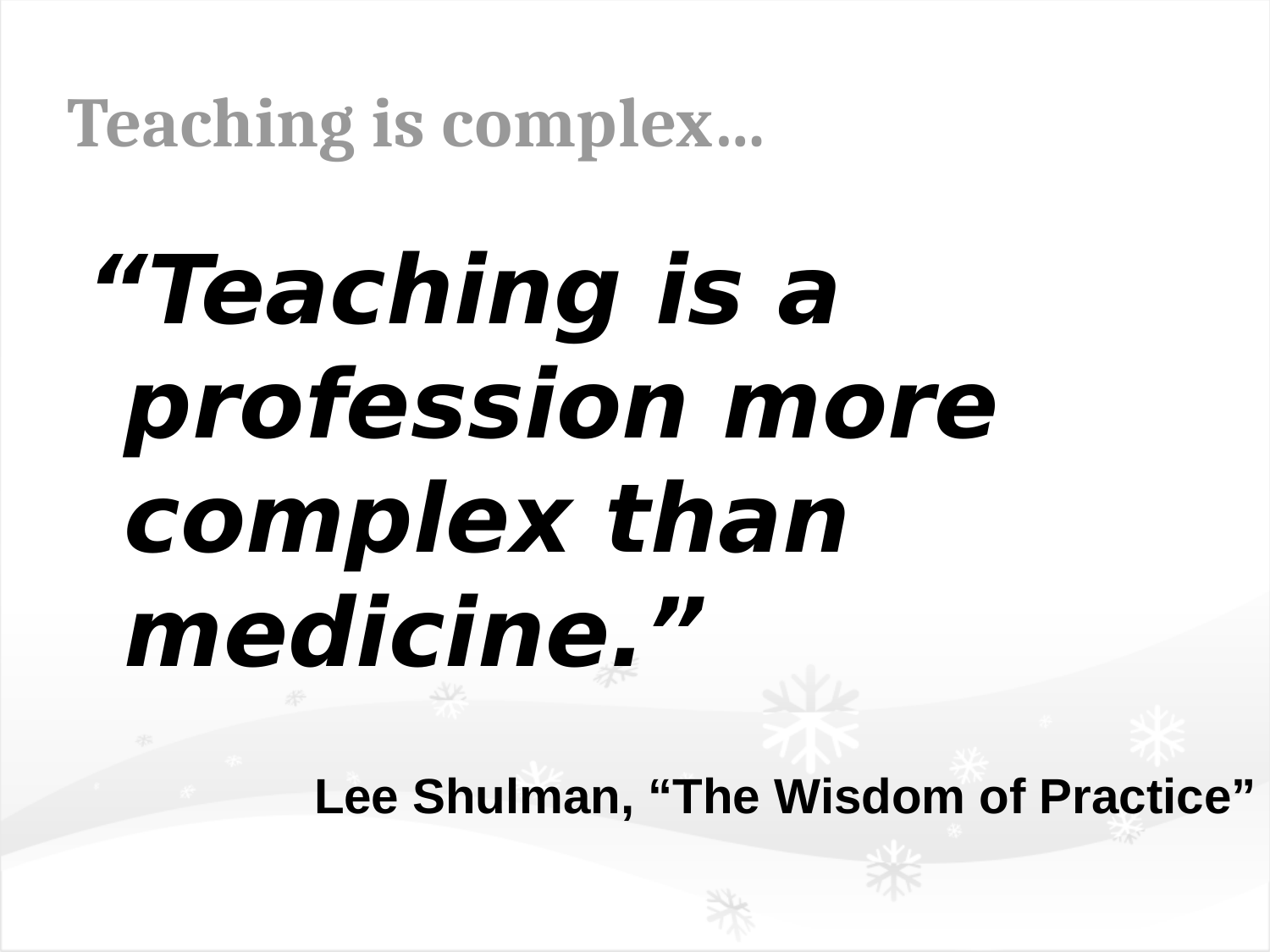

# Teaching is complex…
“Teaching is a profession more complex than medicine.”

Lee Shulman, “The Wisdom of Practice”